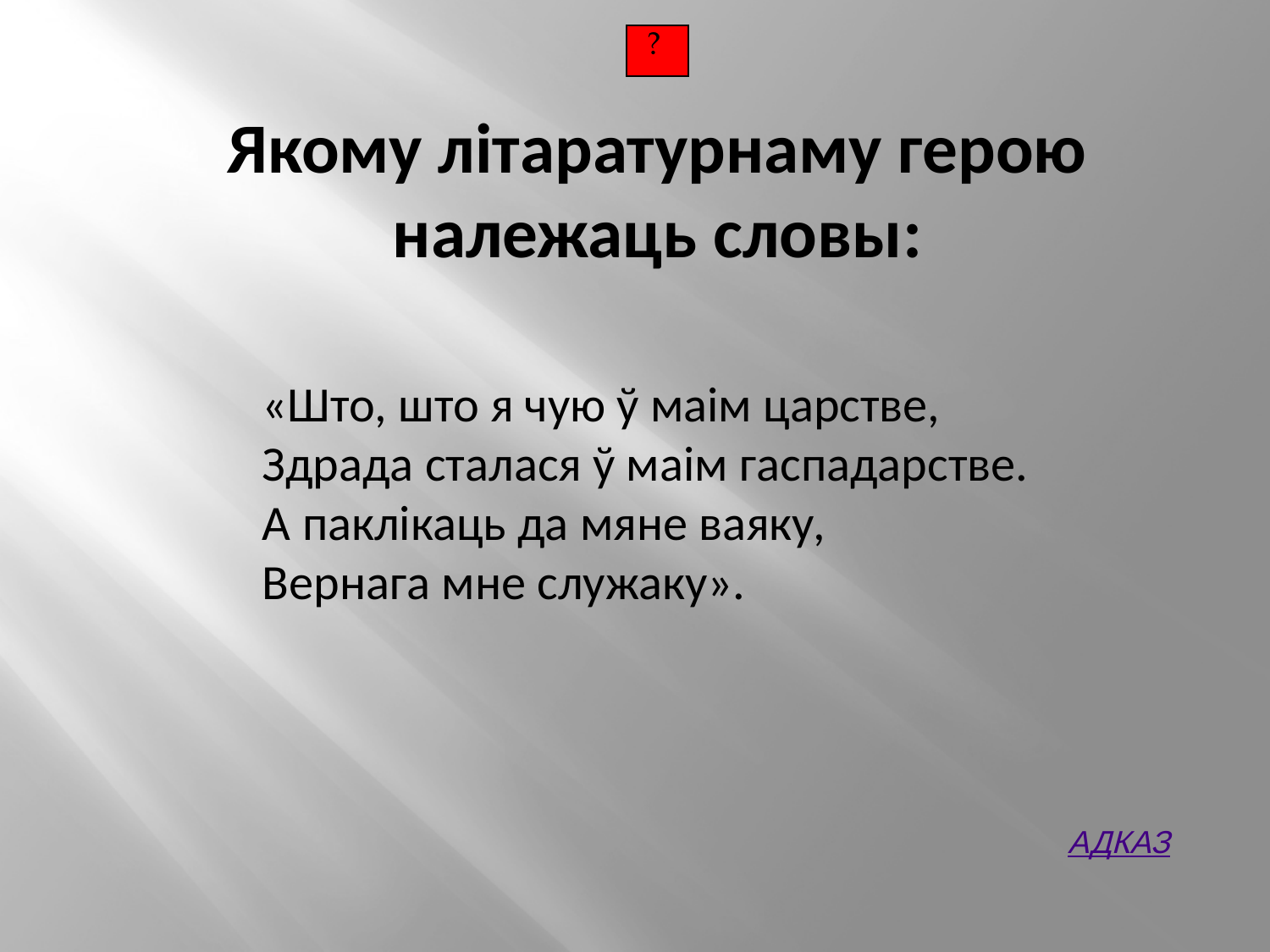

| ? |
| --- |
Якому літаратурнаму герою належаць словы:
«Што, што я чую ў маім царстве,
Здрада сталася ў маім гаспадарстве.
А паклікаць да мяне ваяку,
Вернага мне служаку».
АДКАЗ